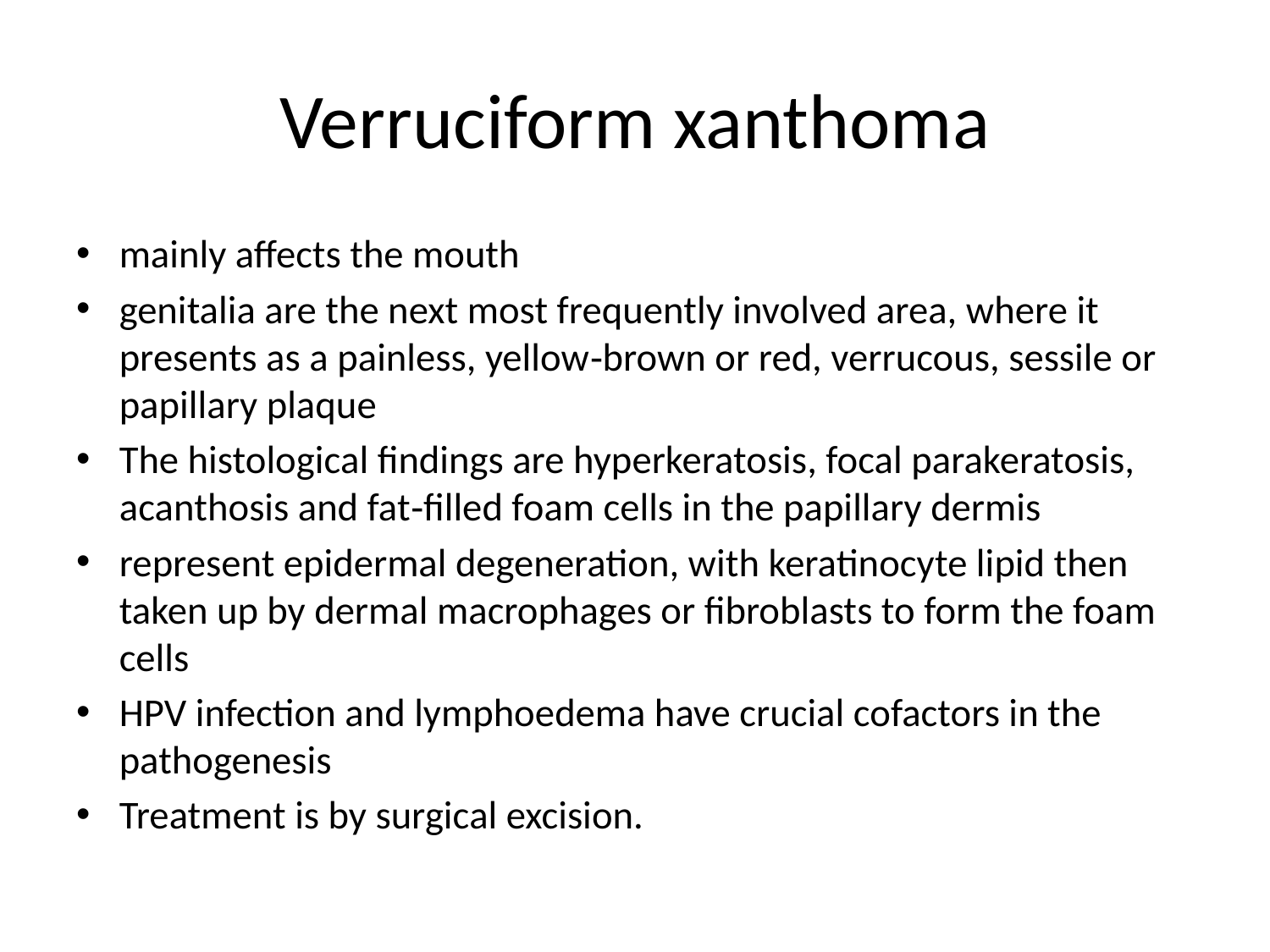

# Verruciform xanthoma
mainly affects the mouth
genitalia are the next most frequently involved area, where it presents as a painless, yellow‐brown or red, verrucous, sessile or papillary plaque
The histological findings are hyperkeratosis, focal parakeratosis, acanthosis and fat‐filled foam cells in the papillary dermis
represent epidermal degeneration, with keratinocyte lipid then taken up by dermal macrophages or fibroblasts to form the foam cells
HPV infection and lymphoedema have crucial cofactors in the pathogenesis
Treatment is by surgical excision.